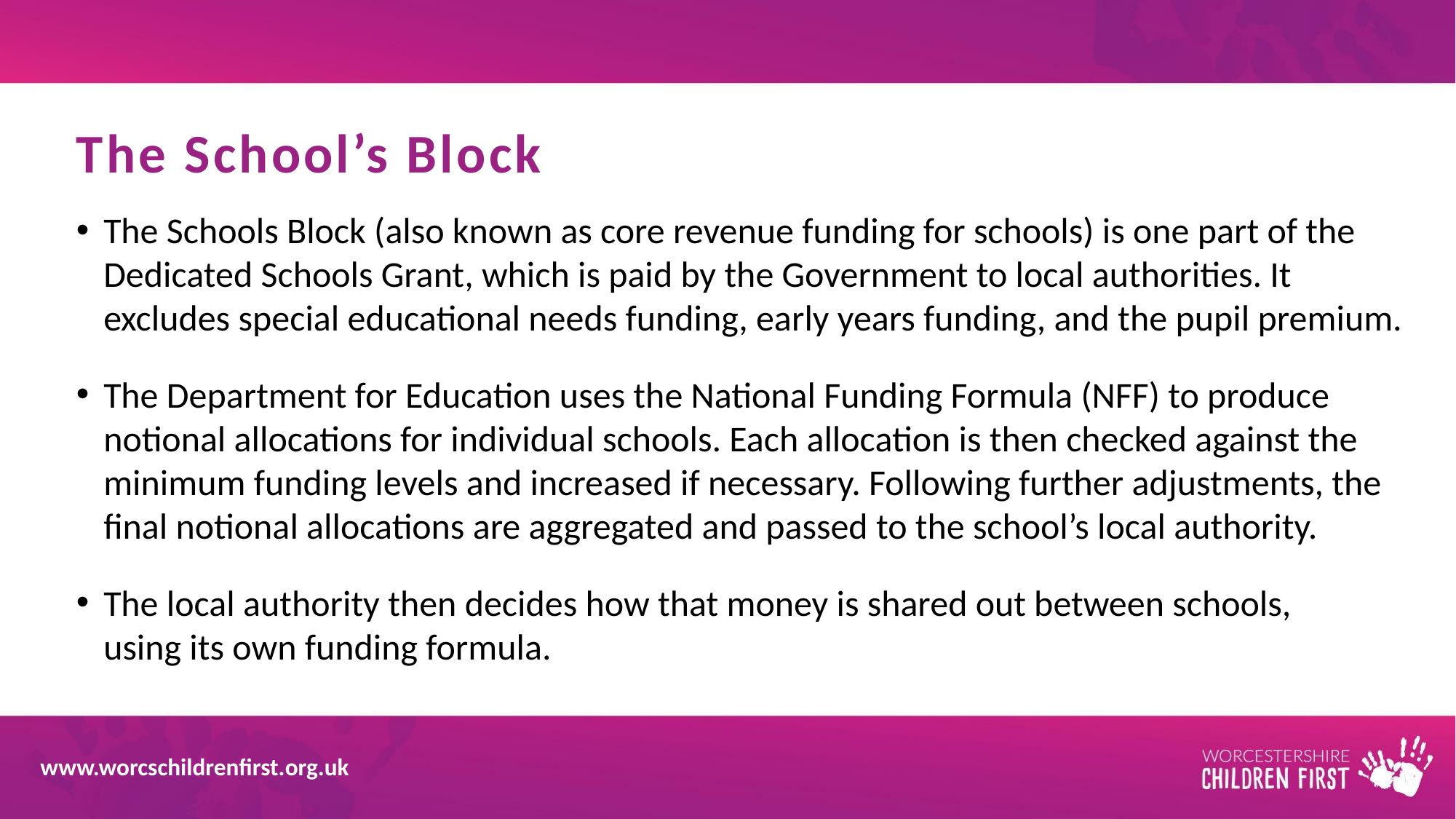

# The School’s Block
The Schools Block (also known as core revenue funding for schools) is one part of the Dedicated Schools Grant, which is paid by the Government to local authorities. It excludes special educational needs funding, early years funding, and the pupil premium.
The Department for Education uses the National Funding Formula (NFF) to produce notional allocations for individual schools. Each allocation is then checked against the minimum funding levels and increased if necessary. Following further adjustments, the final notional allocations are aggregated and passed to the school’s local authority.
The local authority then decides how that money is shared out between schools,
using its own funding formula.